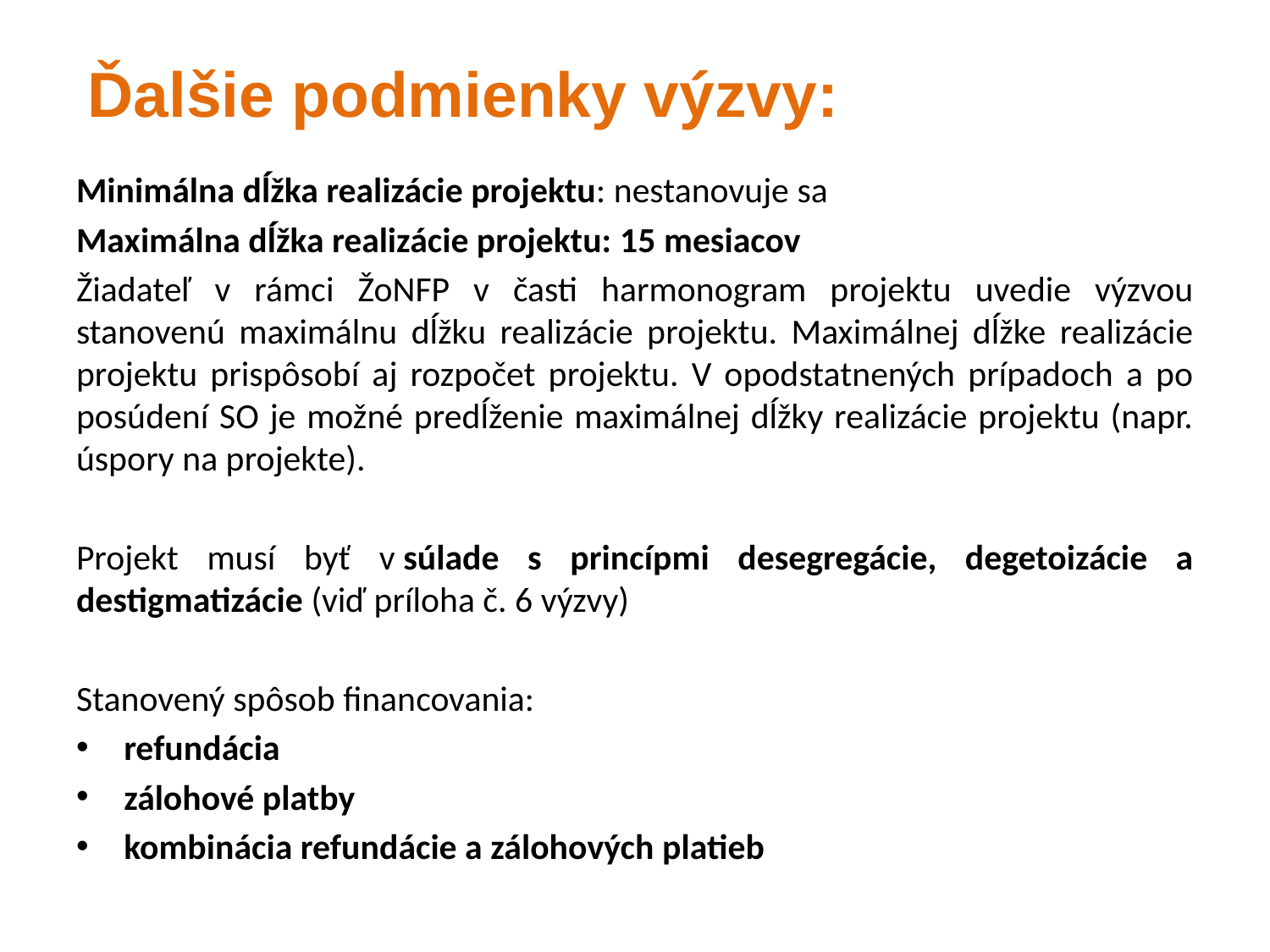

# Ďalšie podmienky výzvy:

Minimálna dĺžka realizácie projektu: nestanovuje sa
Maximálna dĺžka realizácie projektu: 15 mesiacov
Žiadateľ v rámci ŽoNFP v časti harmonogram projektu uvedie výzvou stanovenú maximálnu dĺžku realizácie projektu. Maximálnej dĺžke realizácie projektu prispôsobí aj rozpočet projektu. V opodstatnených prípadoch a po posúdení SO je možné predĺženie maximálnej dĺžky realizácie projektu (napr. úspory na projekte).

Projekt musí byť v súlade s princípmi desegregácie, degetoizácie a destigmatizácie (viď príloha č. 6 výzvy)

Stanovený spôsob financovania:
refundácia
zálohové platby
kombinácia refundácie a zálohových platieb